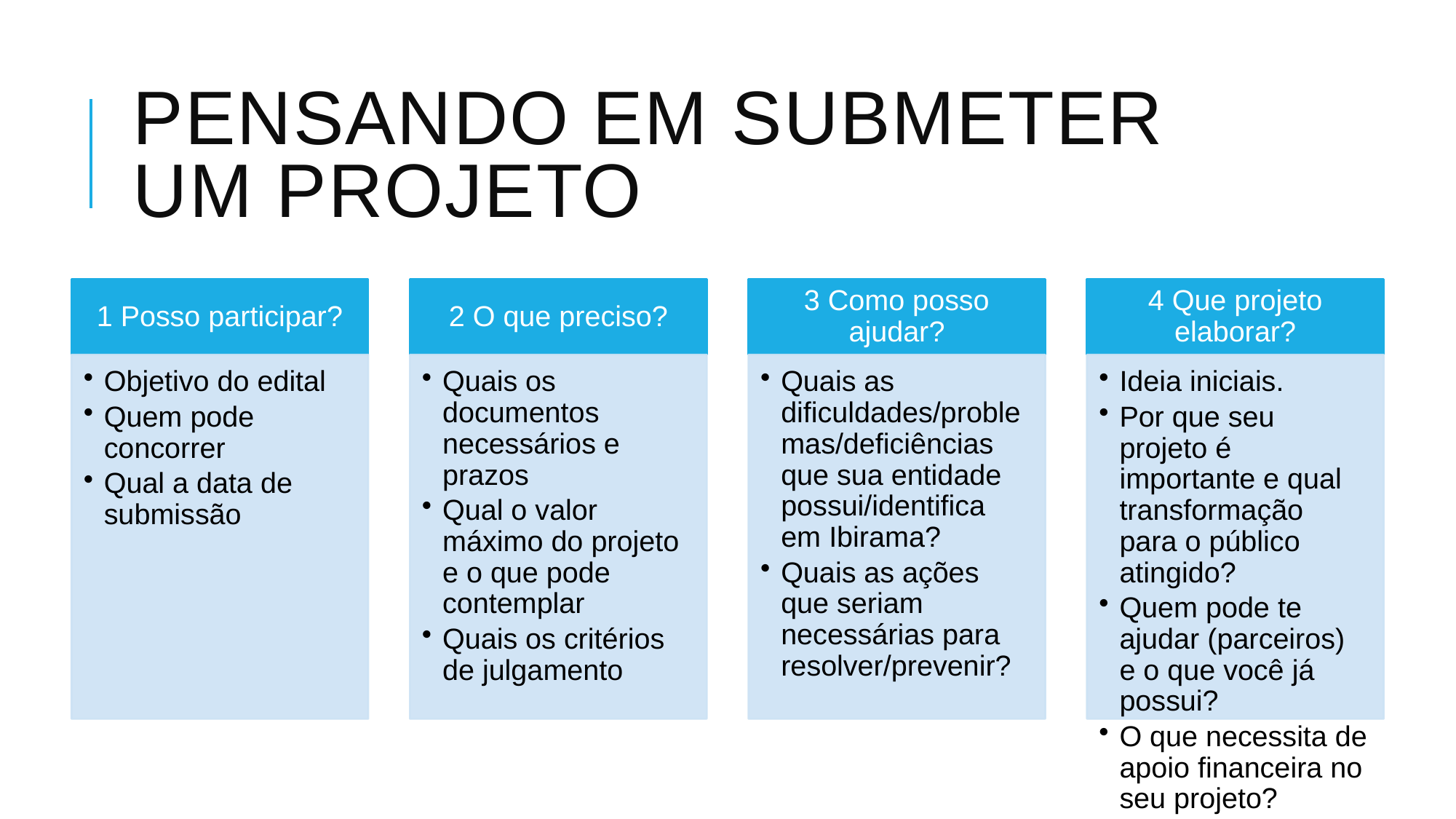

# PENSANDO EM SUBMETER UM PROJETO
1 Posso participar?
Objetivo do edital
Quem pode concorrer
Qual a data de submissão
2 O que preciso?
Quais os documentos necessários e prazos
Qual o valor máximo do projeto e o que pode contemplar
Quais os critérios de julgamento
3 Como posso ajudar?
Quais as dificuldades/problemas/deficiências que sua entidade possui/identifica em Ibirama?
Quais as ações que seriam necessárias para resolver/prevenir?
4 Que projeto elaborar?
Ideia iniciais.
Por que seu projeto é importante e qual transformação para o público atingido?
Quem pode te ajudar (parceiros) e o que você já possui?
O que necessita de apoio financeira no seu projeto?